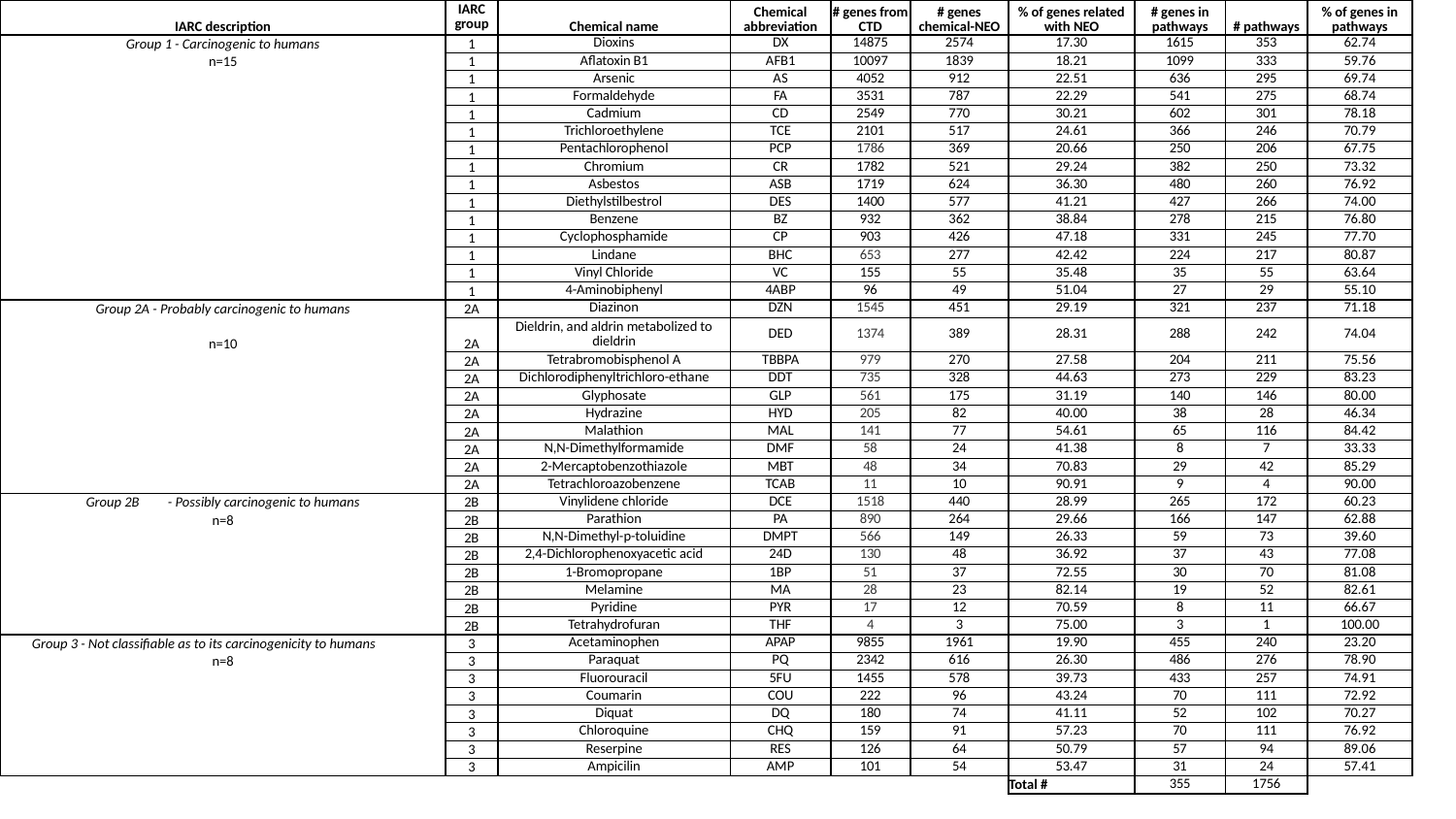

| IARC description | IARC group | Chemical name | Chemical abbreviation | # genes from CTD | # genes chemical-NEO | % of genes related with NEO | # genes in pathways | # pathways | % of genes in pathways |
| --- | --- | --- | --- | --- | --- | --- | --- | --- | --- |
| Group 1 - Carcinogenic to humans | 1 | Dioxins | DX | 14875 | 2574 | 17.30 | 1615 | 353 | 62.74 |
| n=15 | 1 | Aflatoxin B1 | AFB1 | 10097 | 1839 | 18.21 | 1099 | 333 | 59.76 |
|  | 1 | Arsenic | AS | 4052 | 912 | 22.51 | 636 | 295 | 69.74 |
|  | 1 | Formaldehyde | FA | 3531 | 787 | 22.29 | 541 | 275 | 68.74 |
|  | 1 | Cadmium | CD | 2549 | 770 | 30.21 | 602 | 301 | 78.18 |
|  | 1 | Trichloroethylene | TCE | 2101 | 517 | 24.61 | 366 | 246 | 70.79 |
|  | 1 | Pentachlorophenol | PCP | 1786 | 369 | 20.66 | 250 | 206 | 67.75 |
|  | 1 | Chromium | CR | 1782 | 521 | 29.24 | 382 | 250 | 73.32 |
|  | 1 | Asbestos | ASB | 1719 | 624 | 36.30 | 480 | 260 | 76.92 |
|  | 1 | Diethylstilbestrol | DES | 1400 | 577 | 41.21 | 427 | 266 | 74.00 |
|  | 1 | Benzene | BZ | 932 | 362 | 38.84 | 278 | 215 | 76.80 |
|  | 1 | Cyclophosphamide | CP | 903 | 426 | 47.18 | 331 | 245 | 77.70 |
|  | 1 | Lindane | BHC | 653 | 277 | 42.42 | 224 | 217 | 80.87 |
|  | 1 | Vinyl Chloride | VC | 155 | 55 | 35.48 | 35 | 55 | 63.64 |
|  | 1 | 4-Aminobiphenyl | 4ABP | 96 | 49 | 51.04 | 27 | 29 | 55.10 |
| Group 2A - Probably carcinogenic to humans | 2A | Diazinon | DZN | 1545 | 451 | 29.19 | 321 | 237 | 71.18 |
| n=10 | 2A | Dieldrin, and aldrin metabolized to dieldrin | DED | 1374 | 389 | 28.31 | 288 | 242 | 74.04 |
|  | 2A | Tetrabromobisphenol A | TBBPA | 979 | 270 | 27.58 | 204 | 211 | 75.56 |
|  | 2A | Dichlorodiphenyltrichloro-ethane | DDT | 735 | 328 | 44.63 | 273 | 229 | 83.23 |
|  | 2A | Glyphosate | GLP | 561 | 175 | 31.19 | 140 | 146 | 80.00 |
|  | 2A | Hydrazine | HYD | 205 | 82 | 40.00 | 38 | 28 | 46.34 |
|  | 2A | Malathion | MAL | 141 | 77 | 54.61 | 65 | 116 | 84.42 |
|  | 2A | N,N-Dimethylformamide | DMF | 58 | 24 | 41.38 | 8 | 7 | 33.33 |
|  | 2A | 2-Mercaptobenzothiazole | MBT | 48 | 34 | 70.83 | 29 | 42 | 85.29 |
|  | 2A | Tetrachloroazobenzene | TCAB | 11 | 10 | 90.91 | 9 | 4 | 90.00 |
| Group 2B         - Possibly carcinogenic to humans | 2B | Vinylidene chloride | DCE | 1518 | 440 | 28.99 | 265 | 172 | 60.23 |
| n=8 | 2B | Parathion | PA | 890 | 264 | 29.66 | 166 | 147 | 62.88 |
|  | 2B | N,N-Dimethyl-p-toluidine | DMPT | 566 | 149 | 26.33 | 59 | 73 | 39.60 |
|  | 2B | 2,4-Dichlorophenoxyacetic acid | 24D | 130 | 48 | 36.92 | 37 | 43 | 77.08 |
|  | 2B | 1-Bromopropane | 1BP | 51 | 37 | 72.55 | 30 | 70 | 81.08 |
|  | 2B | Melamine | MA | 28 | 23 | 82.14 | 19 | 52 | 82.61 |
|  | 2B | Pyridine | PYR | 17 | 12 | 70.59 | 8 | 11 | 66.67 |
|  | 2B | Tetrahydrofuran | THF | 4 | 3 | 75.00 | 3 | 1 | 100.00 |
| Group 3 - Not classifiable as to its carcinogenicity to humans | 3 | Acetaminophen | APAP | 9855 | 1961 | 19.90 | 455 | 240 | 23.20 |
| n=8 | 3 | Paraquat | PQ | 2342 | 616 | 26.30 | 486 | 276 | 78.90 |
|  | 3 | Fluorouracil | 5FU | 1455 | 578 | 39.73 | 433 | 257 | 74.91 |
|  | 3 | Coumarin | COU | 222 | 96 | 43.24 | 70 | 111 | 72.92 |
|  | 3 | Diquat | DQ | 180 | 74 | 41.11 | 52 | 102 | 70.27 |
|  | 3 | Chloroquine | CHQ | 159 | 91 | 57.23 | 70 | 111 | 76.92 |
|  | 3 | Reserpine | RES | 126 | 64 | 50.79 | 57 | 94 | 89.06 |
|  | 3 | Ampicilin | AMP | 101 | 54 | 53.47 | 31 | 24 | 57.41 |
|  |  |  |  |  |  | Total # | 355 | 1756 |  |